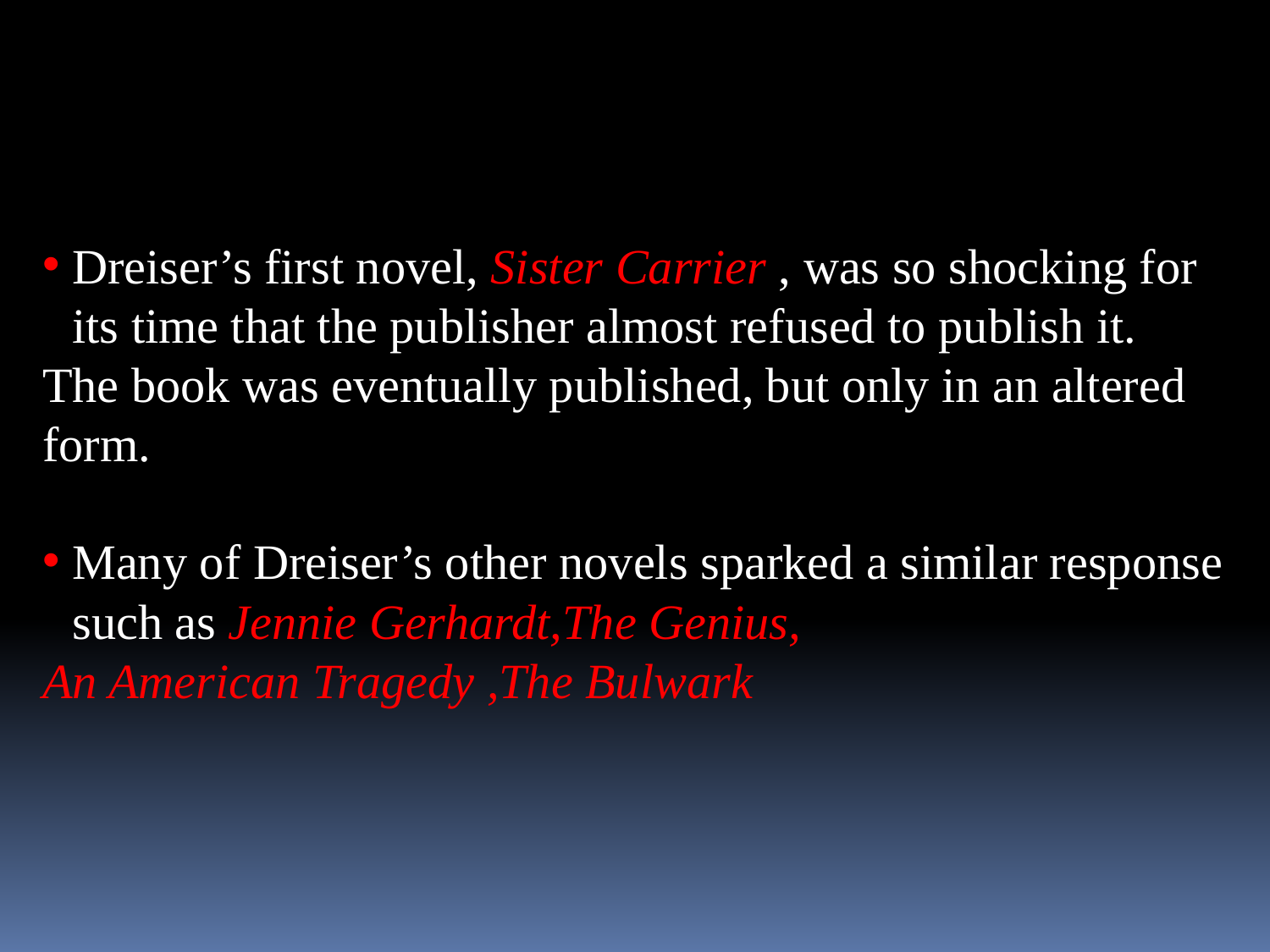

Dreiser’s first novel, Sister Carrier , was so shocking for its time that the publisher almost refused to publish it.
The book was eventually published, but only in an altered form.

Many of Dreiser’s other novels sparked a similar response such as Jennie Gerhardt,The Genius,
An American Tragedy ,The Bulwark